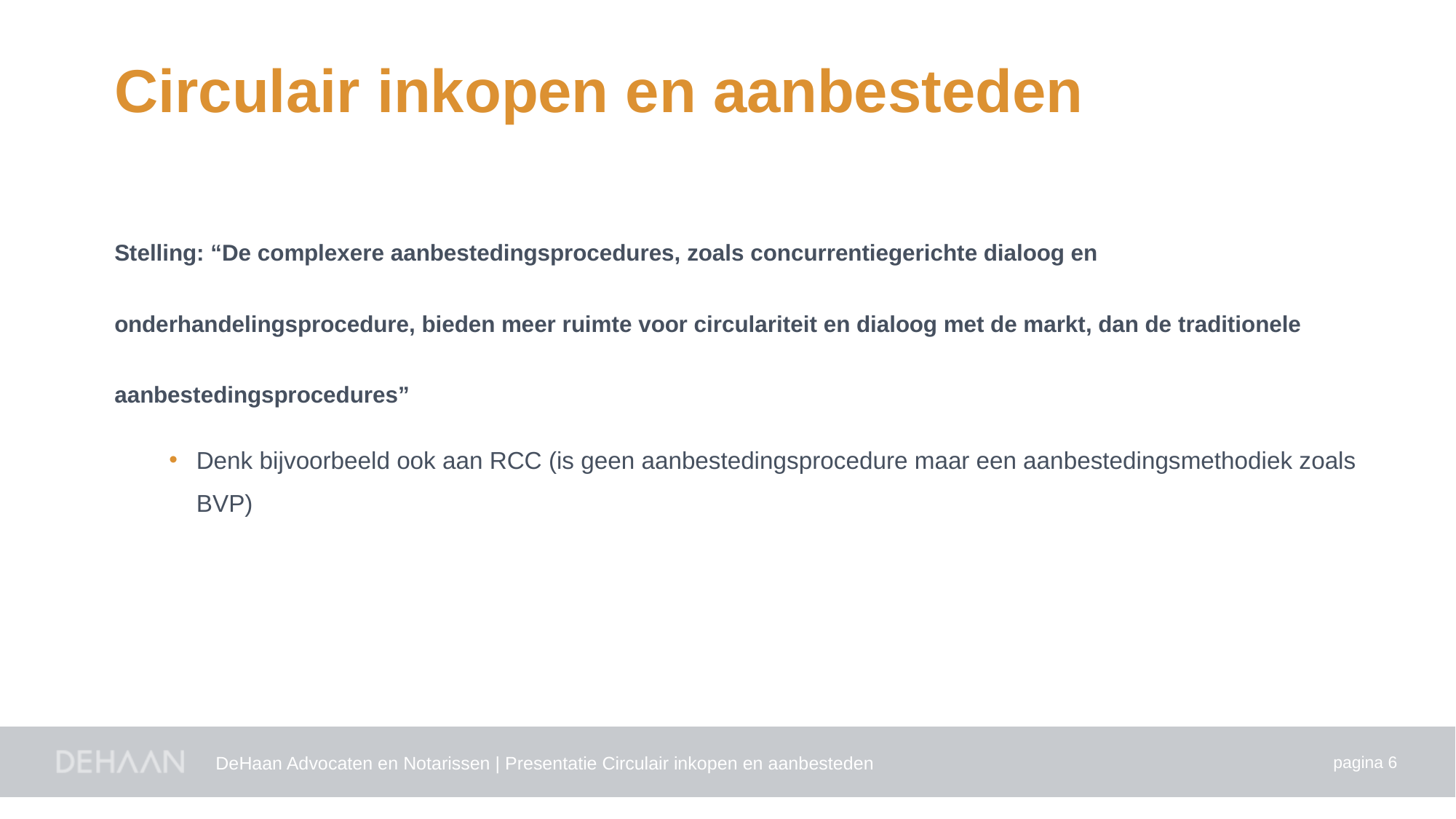

Circulair inkopen en aanbesteden
Stelling: “De complexere aanbestedingsprocedures, zoals concurrentiegerichte dialoog en onderhandelingsprocedure, bieden meer ruimte voor circulariteit en dialoog met de markt, dan de traditionele aanbestedingsprocedures”
Denk bijvoorbeeld ook aan RCC (is geen aanbestedingsprocedure maar een aanbestedingsmethodiek zoals BVP)

DeHaan Advocaten en Notarissen | Presentatie Circulair inkopen en aanbesteden